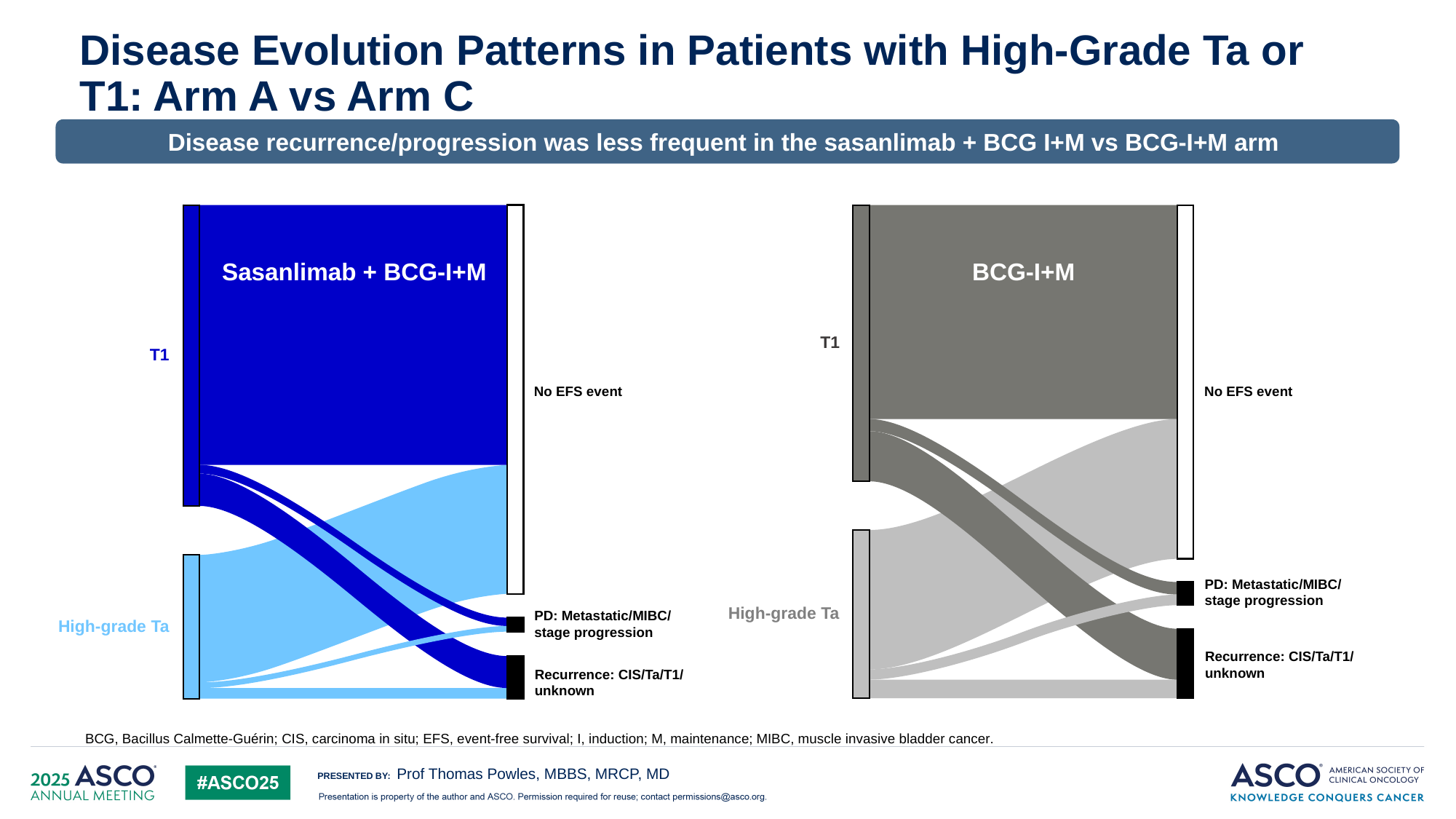

Disease Evolution Patterns in Patients with High-Grade Ta or T1: Arm A vs Arm C

8
Disease recurrence/progression was less frequent in the sasanlimab + BCG I+M vs BCG-I+M arm

Sasanlimab + BCG-I+M
BCG-I+M
T1
T1
No EFS event
No EFS event

PD: Metastatic/MIBC/
stage progression

High-grade Ta
PD: Metastatic/MIBC/
stage progression
High-grade Ta

Recurrence: CIS/Ta/T1/
unknown

Recurrence: CIS/Ta/T1/
unknown
BCG, Bacillus Calmette-Guérin; CIS, carcinoma in situ; EFS, event-free survival; I, induction; M, maintenance; MIBC, muscle invasive bladder cancer.

Prof Thomas Powles, MBBS, MRCP, MD